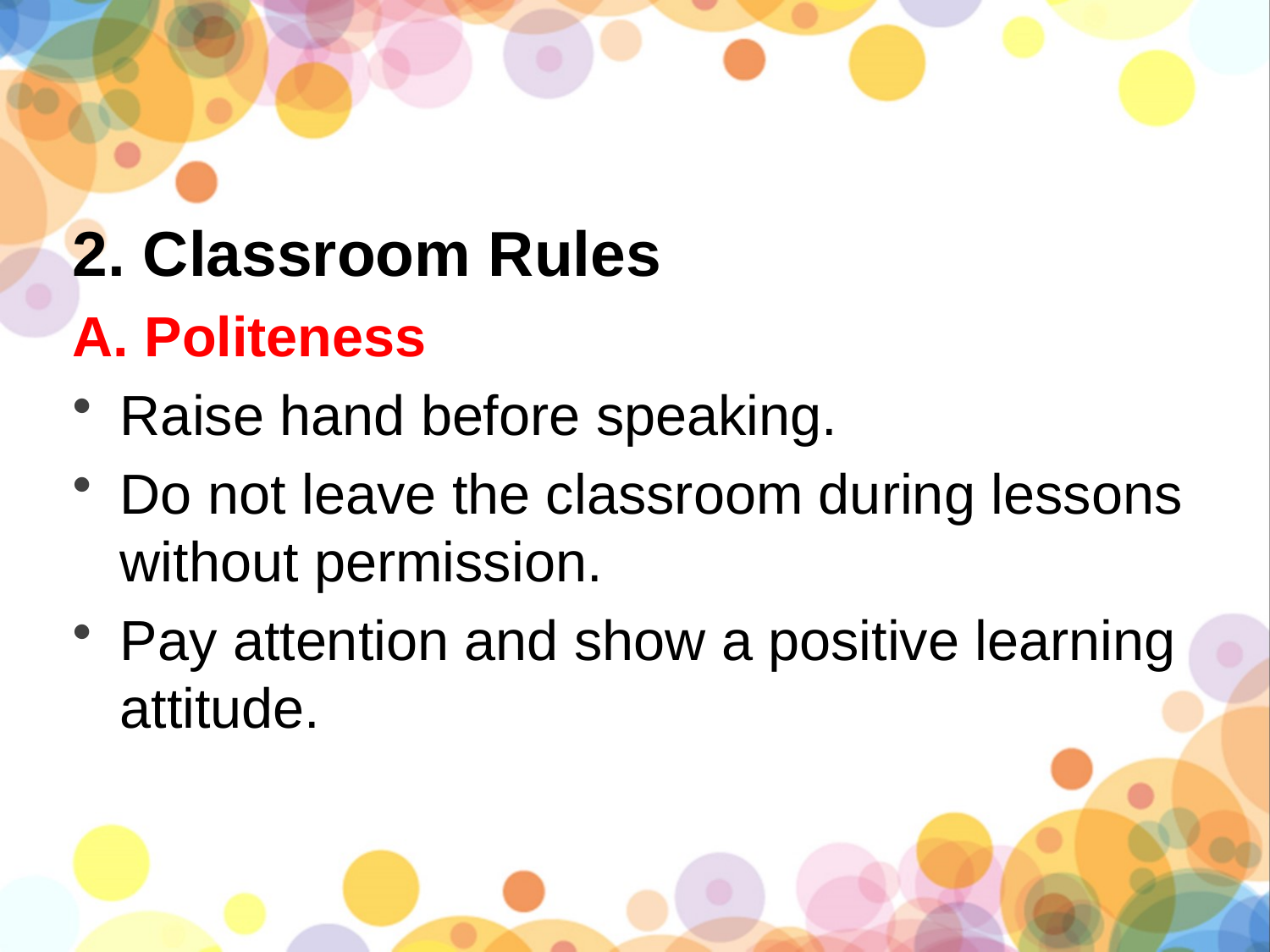

2. Classroom Rules
A. Politeness
Raise hand before speaking.
Do not leave the classroom during lessons without permission.
Pay attention and show a positive learning attitude.